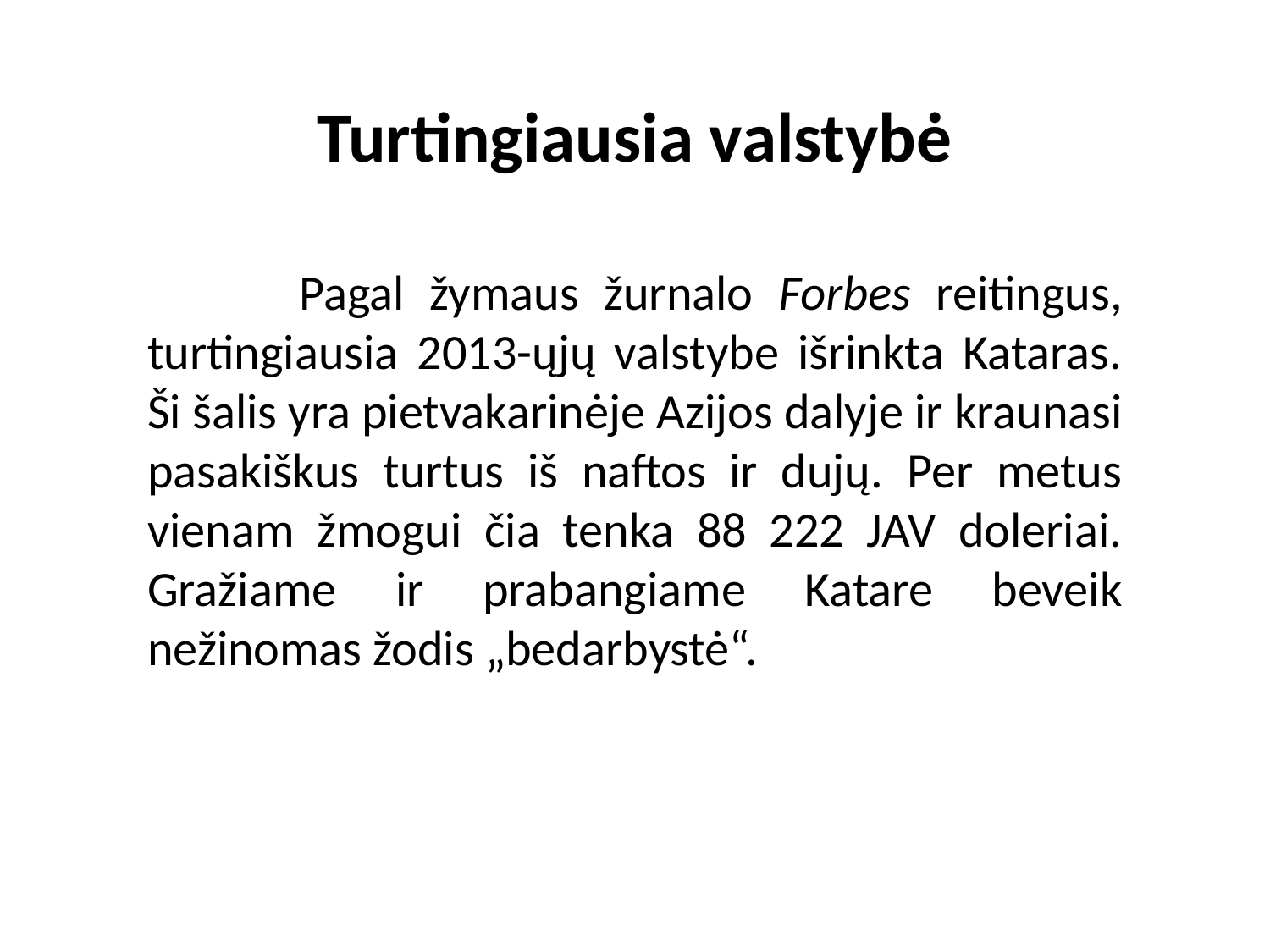

Turtingiausia valstybė

      Pagal žymaus žurnalo Forbes reitingus, turtingiausia 2013-ųjų valstybe išrinkta Kataras. Ši šalis yra pietvakarinėje Azijos dalyje ir kraunasi pasakiškus turtus iš naftos ir dujų. Per metus vienam žmogui čia tenka 88 222 JAV doleriai. Gražiame ir prabangiame Katare beveik nežinomas žodis „bedarbystė“.